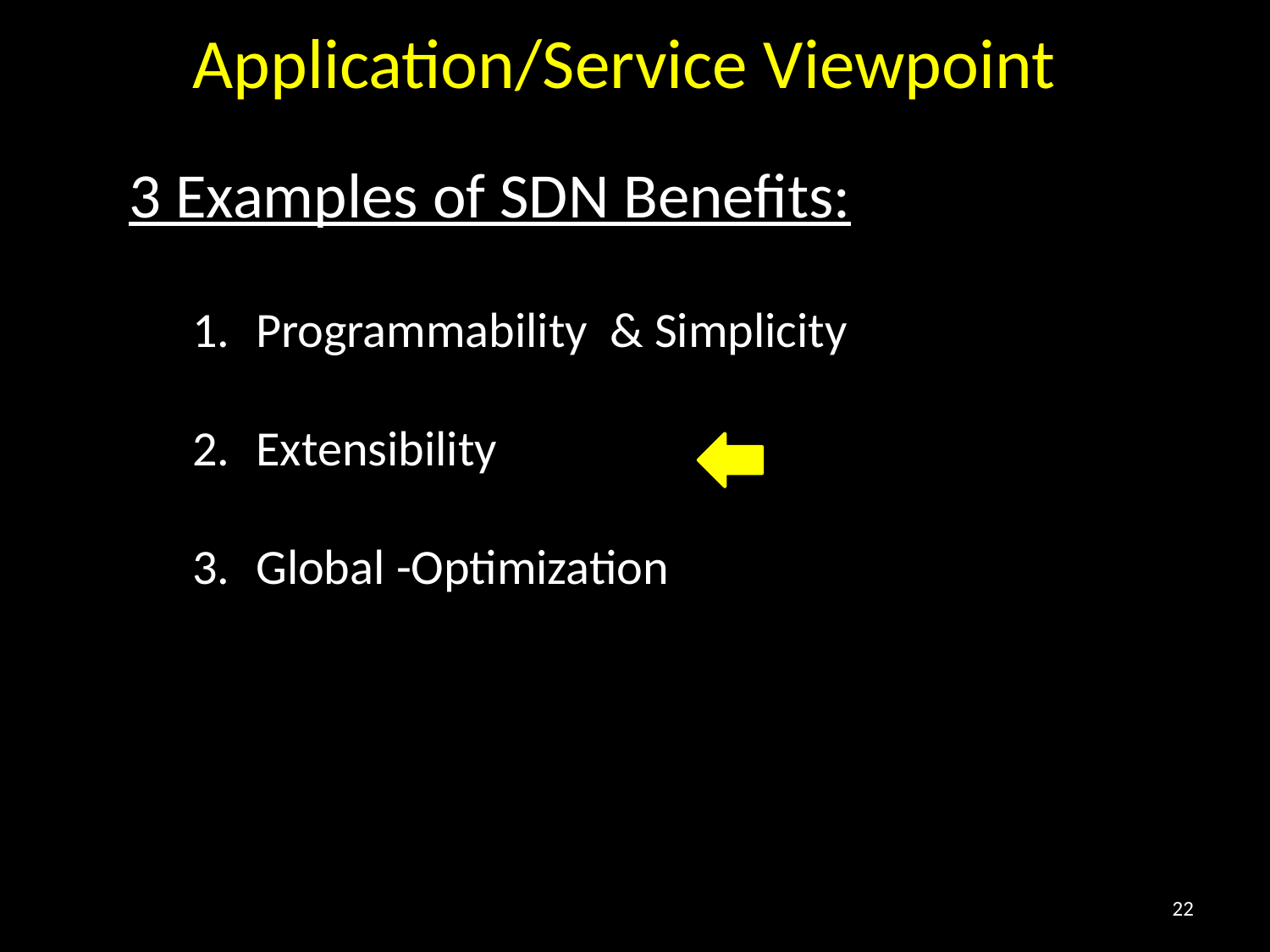

Application/Service Viewpoint
3 Examples of SDN Benefits:

Programmability  & Simplicity

Extensibility

Global -Optimization

22